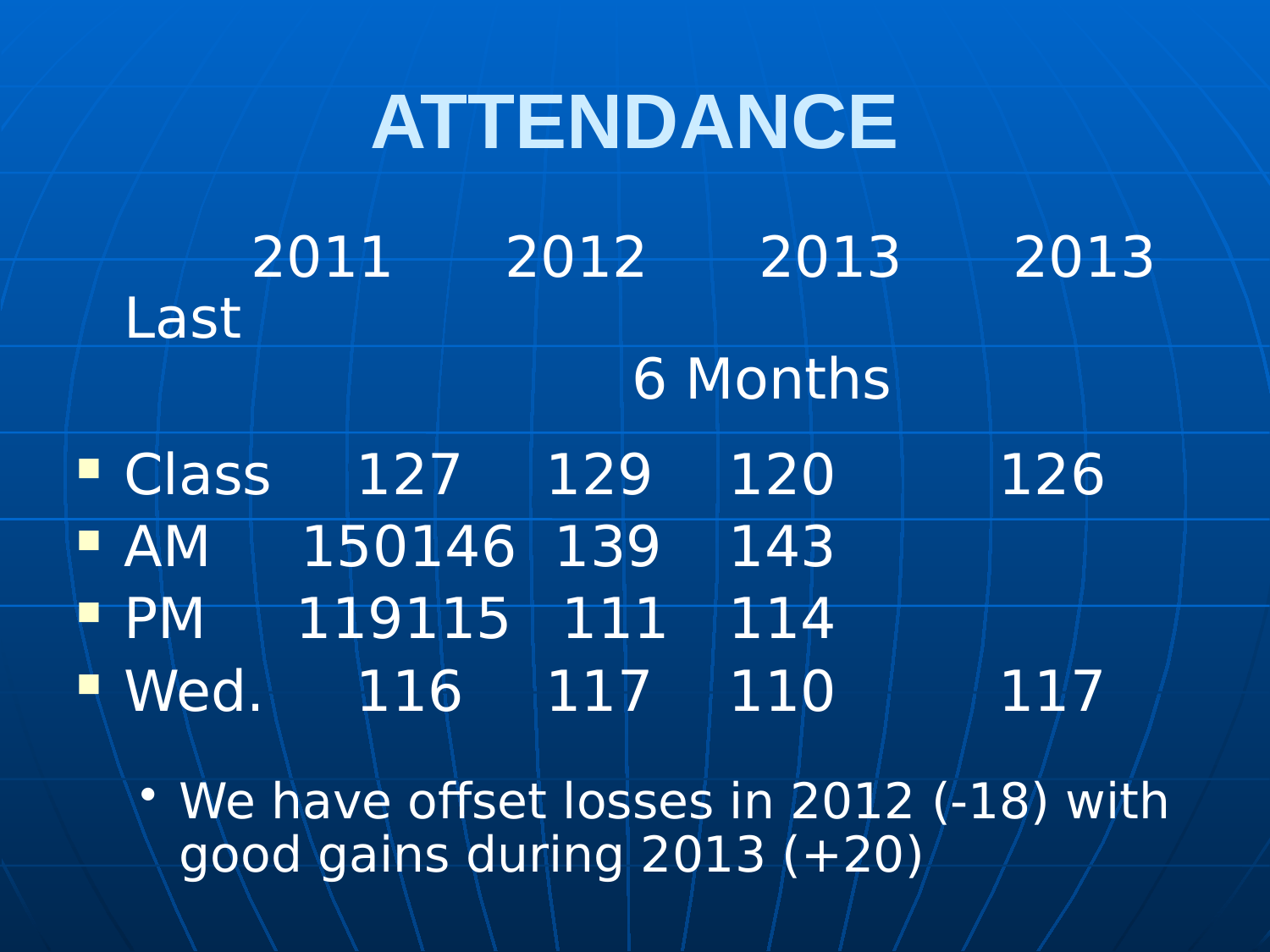

# ATTENDANCE
		2011	2012	2013	2013 Last
					6 Months
Class	127	129	120	126
AM     150	146 	139	143
PM     119	115  	111	114
Wed.	116	117 	110	117
We have offset losses in 2012 (-18) with good gains during 2013 (+20)